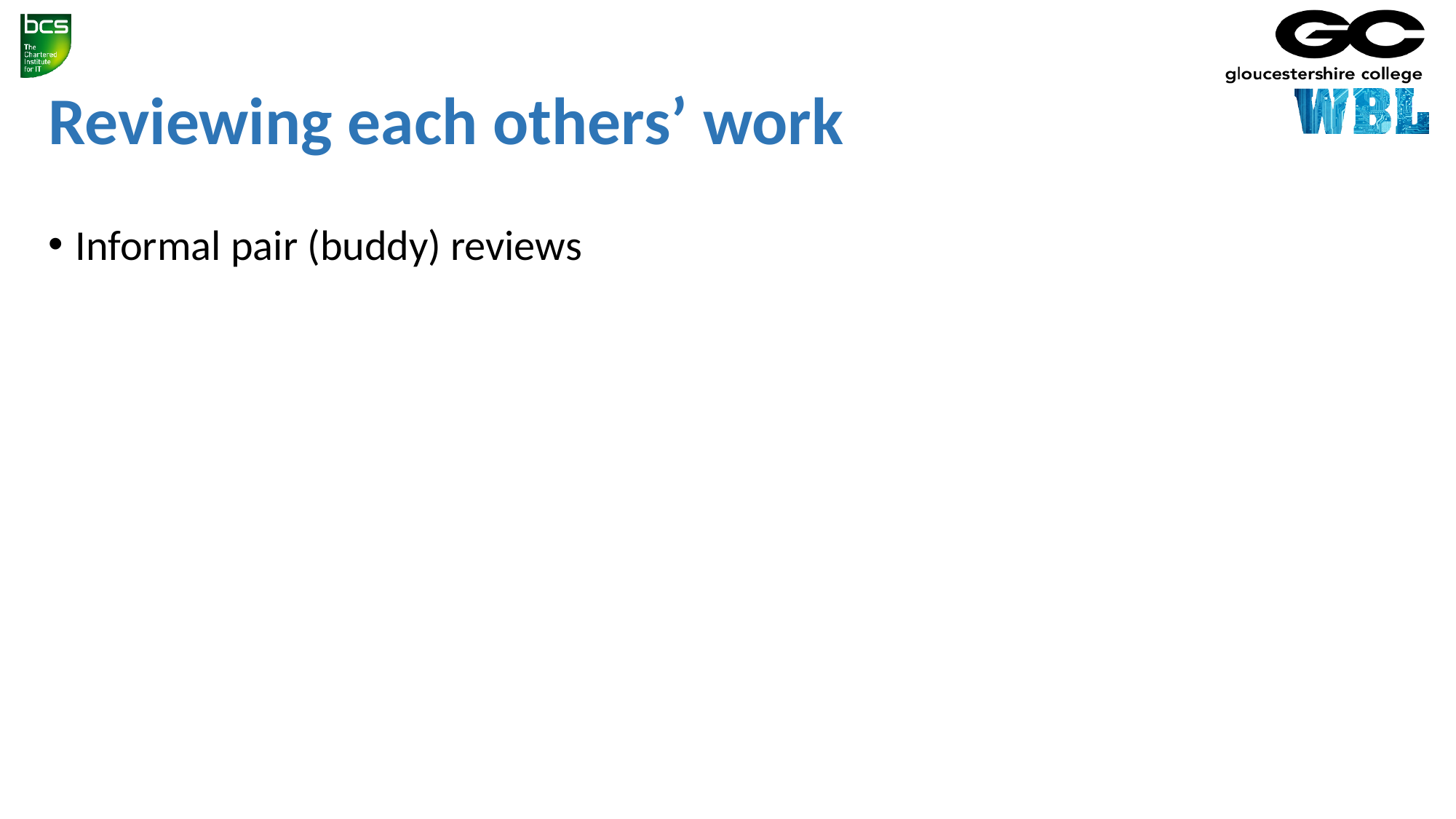

# Reviewing each others’ work
Informal pair (buddy) reviews